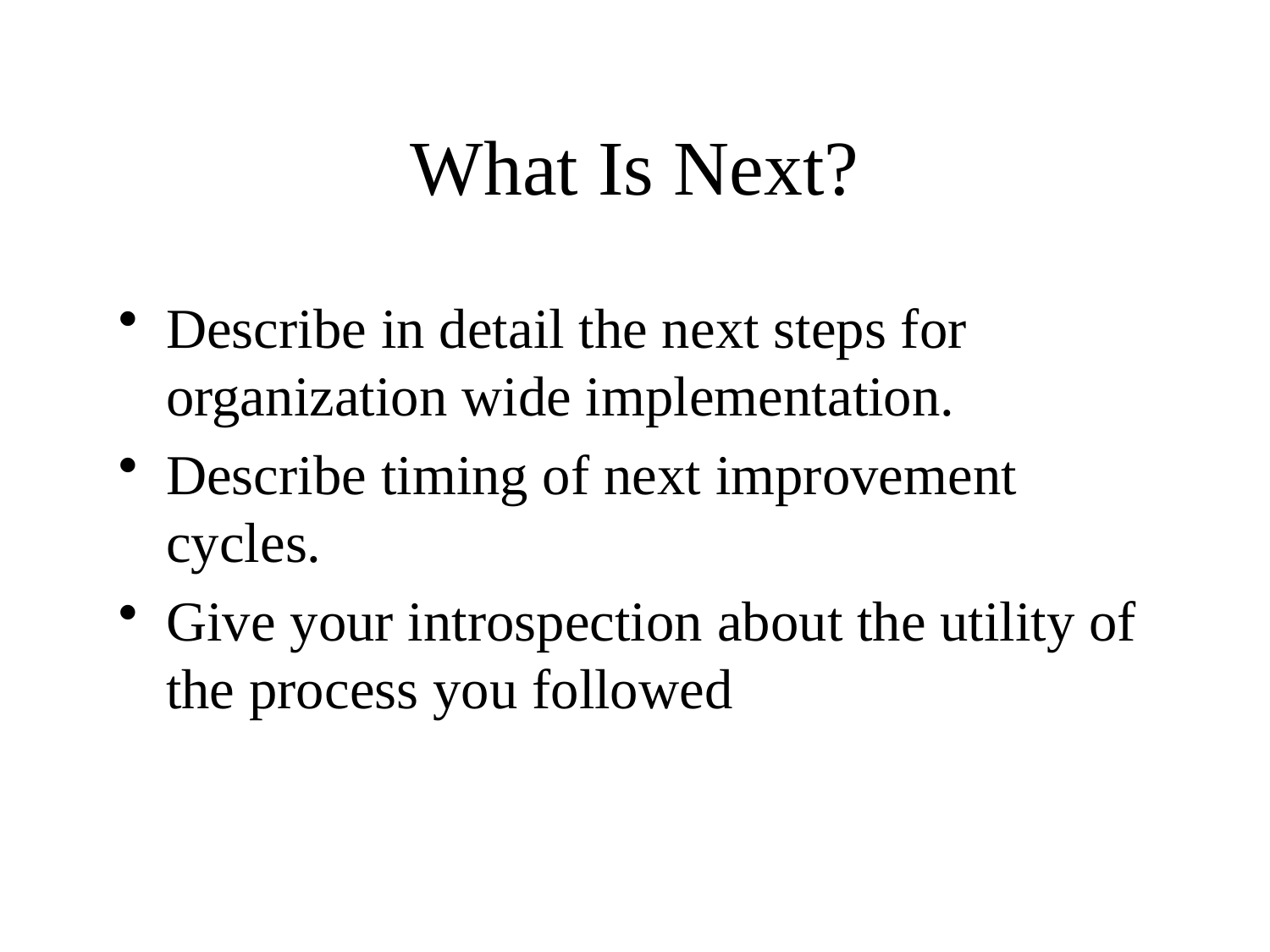

# What Is Next?
Describe in detail the next steps for organization wide implementation.
Describe timing of next improvement cycles.
Give your introspection about the utility of the process you followed